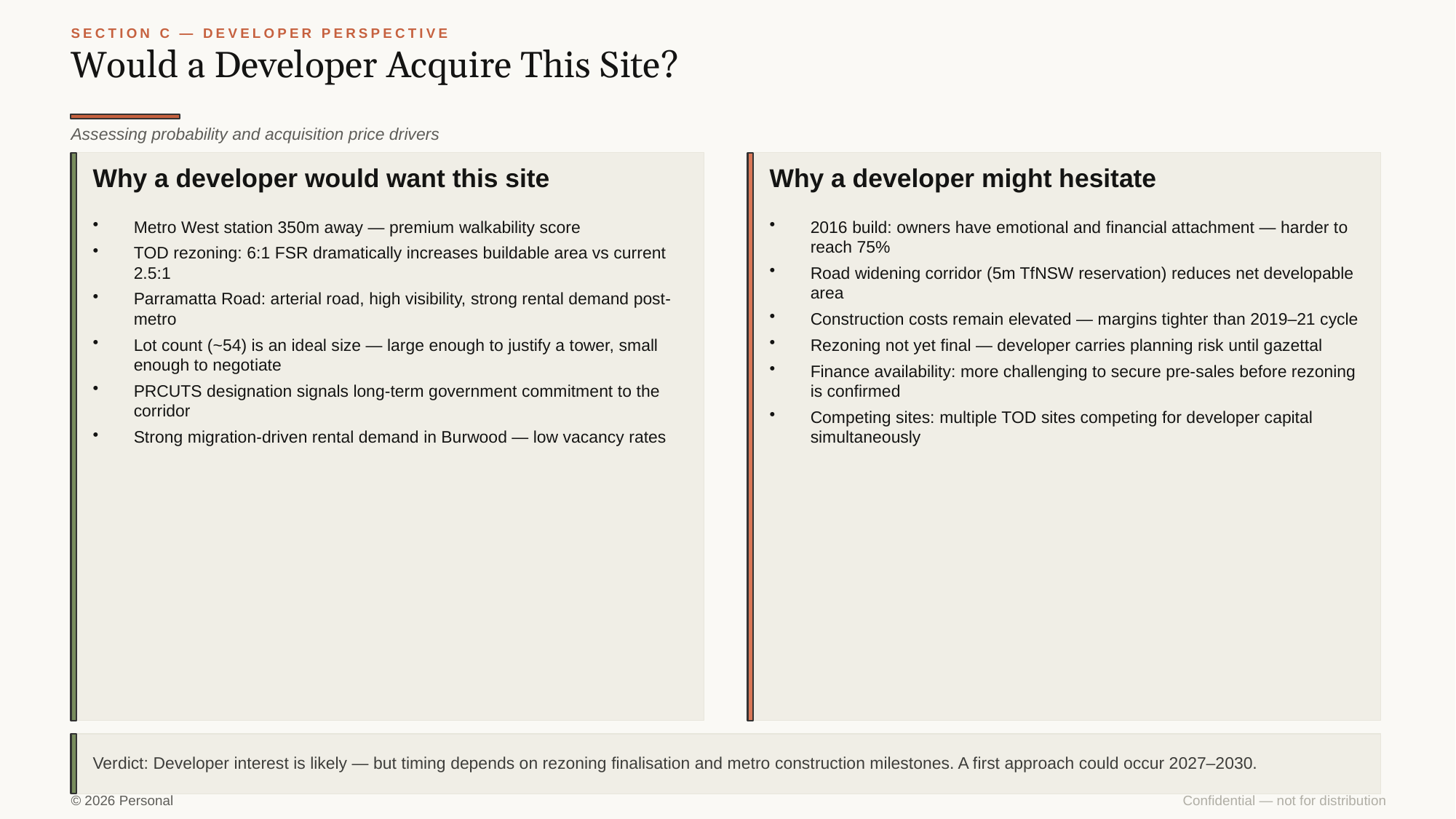

SECTION C — DEVELOPER PERSPECTIVE
Would a Developer Acquire This Site?

Assessing probability and acquisition price drivers

Why a developer would want this site
Why a developer might hesitate
Metro West station 350m away — premium walkability score
TOD rezoning: 6:1 FSR dramatically increases buildable area vs current 2.5:1
Parramatta Road: arterial road, high visibility, strong rental demand post-metro
Lot count (~54) is an ideal size — large enough to justify a tower, small enough to negotiate
PRCUTS designation signals long-term government commitment to the corridor
Strong migration-driven rental demand in Burwood — low vacancy rates
2016 build: owners have emotional and financial attachment — harder to reach 75%
Road widening corridor (5m TfNSW reservation) reduces net developable area
Construction costs remain elevated — margins tighter than 2019–21 cycle
Rezoning not yet final — developer carries planning risk until gazettal
Finance availability: more challenging to secure pre-sales before rezoning is confirmed
Competing sites: multiple TOD sites competing for developer capital simultaneously

Verdict: Developer interest is likely — but timing depends on rezoning finalisation and metro construction milestones. A first approach could occur 2027–2030.
© 2026 Personal
Confidential — not for distribution